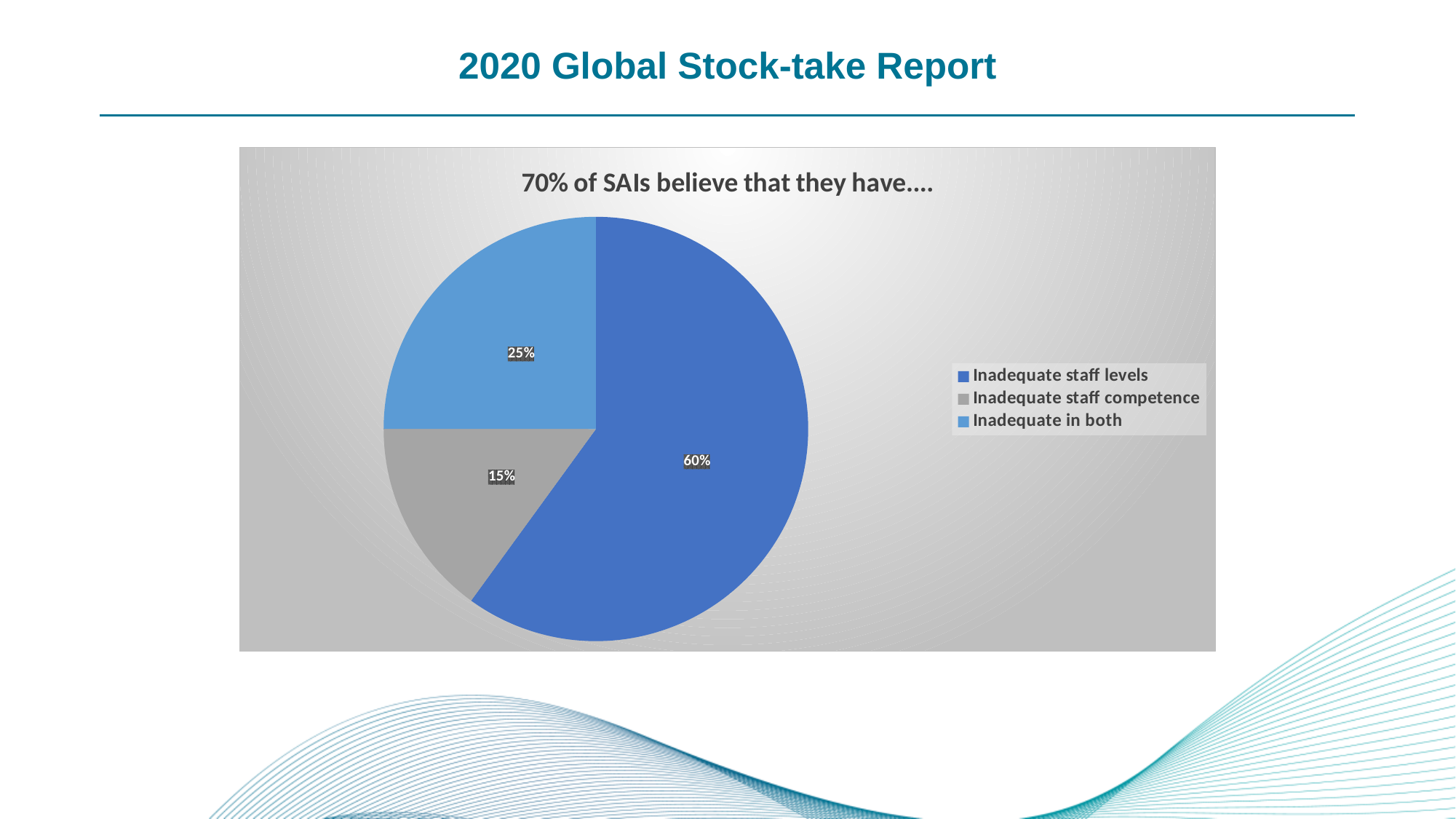

# 2020 Global Stock-take Report

### Chart: 70% of SAIs believe that they have....

| Category |  |
|---|---|
| Inadequate staff levels | 60.0 |
| Inadequate staff competence | 15.0 |
| Inadequate in both | 25.0 |